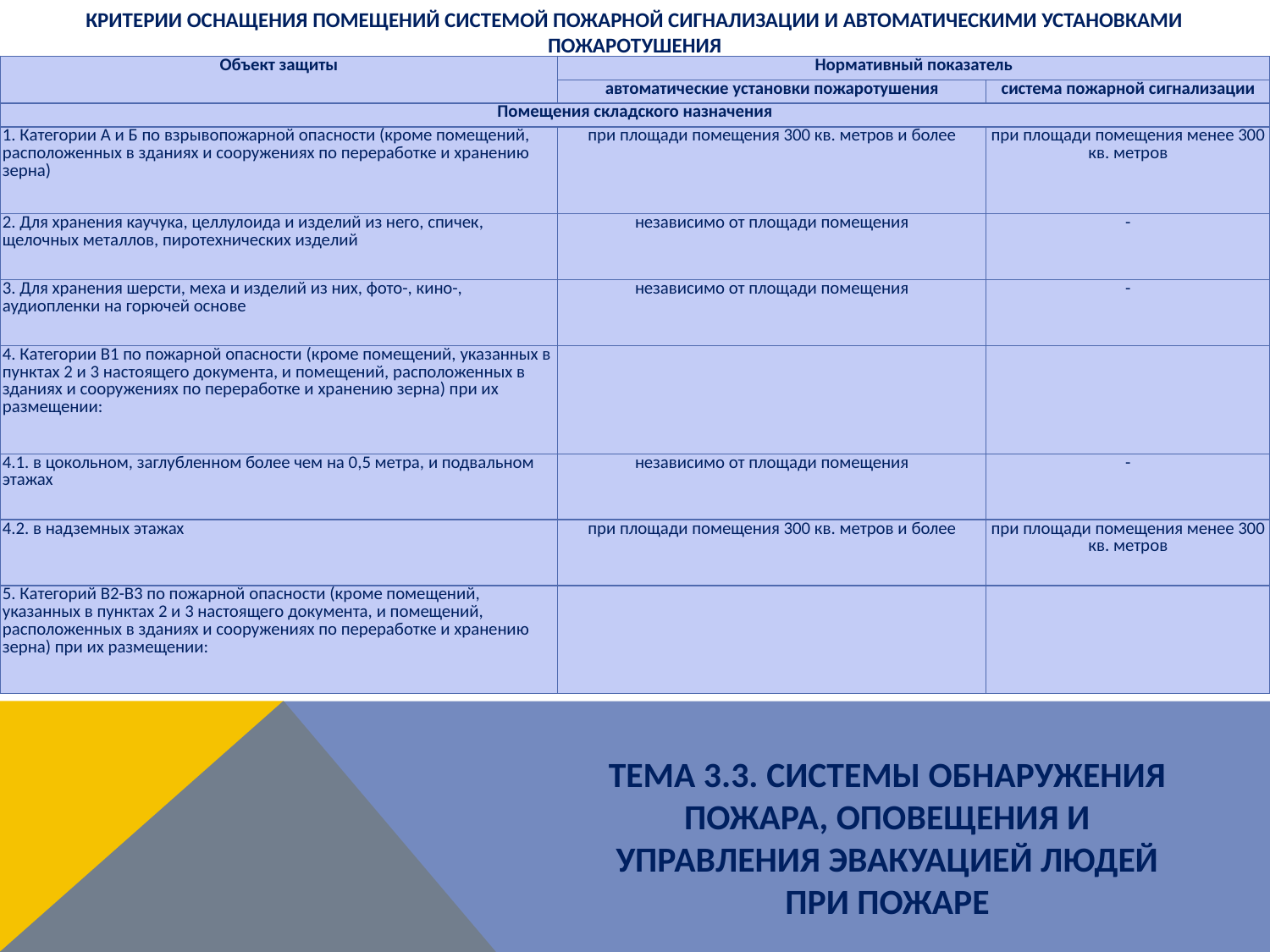

КРИТЕРИИ ОСНАЩЕНИЯ ПОМЕЩЕНИЙ СИСТЕМОЙ ПОЖАРНОЙ СИГНАЛИЗАЦИИ И АВТОМАТИЧЕСКИМИ УСТАНОВКАМИ ПОЖАРОТУШЕНИЯ
| Объект защиты | Нормативный показатель |  |
| --- | --- | --- |
|  | автоматические установки пожаротушения | система пожарной сигнализации |
| Помещения складского назначения |  |  |
| 1. Категории А и Б по взрывопожарной опасности (кроме помещений, расположенных в зданиях и сооружениях по переработке и хранению зерна) | при площади помещения 300 кв. метров и более | при площади помещения менее 300 кв. метров |
| 2. Для хранения каучука, целлулоида и изделий из него, спичек, щелочных металлов, пиротехнических изделий | независимо от площади помещения | - |
| 3. Для хранения шерсти, меха и изделий из них, фото-, кино-, аудиопленки на горючей основе | независимо от площади помещения | - |
| 4. Категории В1 по пожарной опасности (кроме помещений, указанных в пунктах 2 и 3 настоящего документа, и помещений, расположенных в зданиях и сооружениях по переработке и хранению зерна) при их размещении: |  |  |
| 4.1. в цокольном, заглубленном более чем на 0,5 метра, и подвальном этажах | независимо от площади помещения | - |
| 4.2. в надземных этажах | при площади помещения 300 кв. метров и более | при площади помещения менее 300 кв. метров |
| 5. Категорий В2-В3 по пожарной опасности (кроме помещений, указанных в пунктах 2 и 3 настоящего документа, и помещений, расположенных в зданиях и сооружениях по переработке и хранению зерна) при их размещении: |  |  |

ТЕМА 3.3. СИСТЕМЫ ОБНАРУЖЕНИЯ ПОЖАРА, ОПОВЕЩЕНИЯ И УПРАВЛЕНИЯ ЭВАКУАЦИЕЙ ЛЮДЕЙ ПРИ ПОЖАРЕ